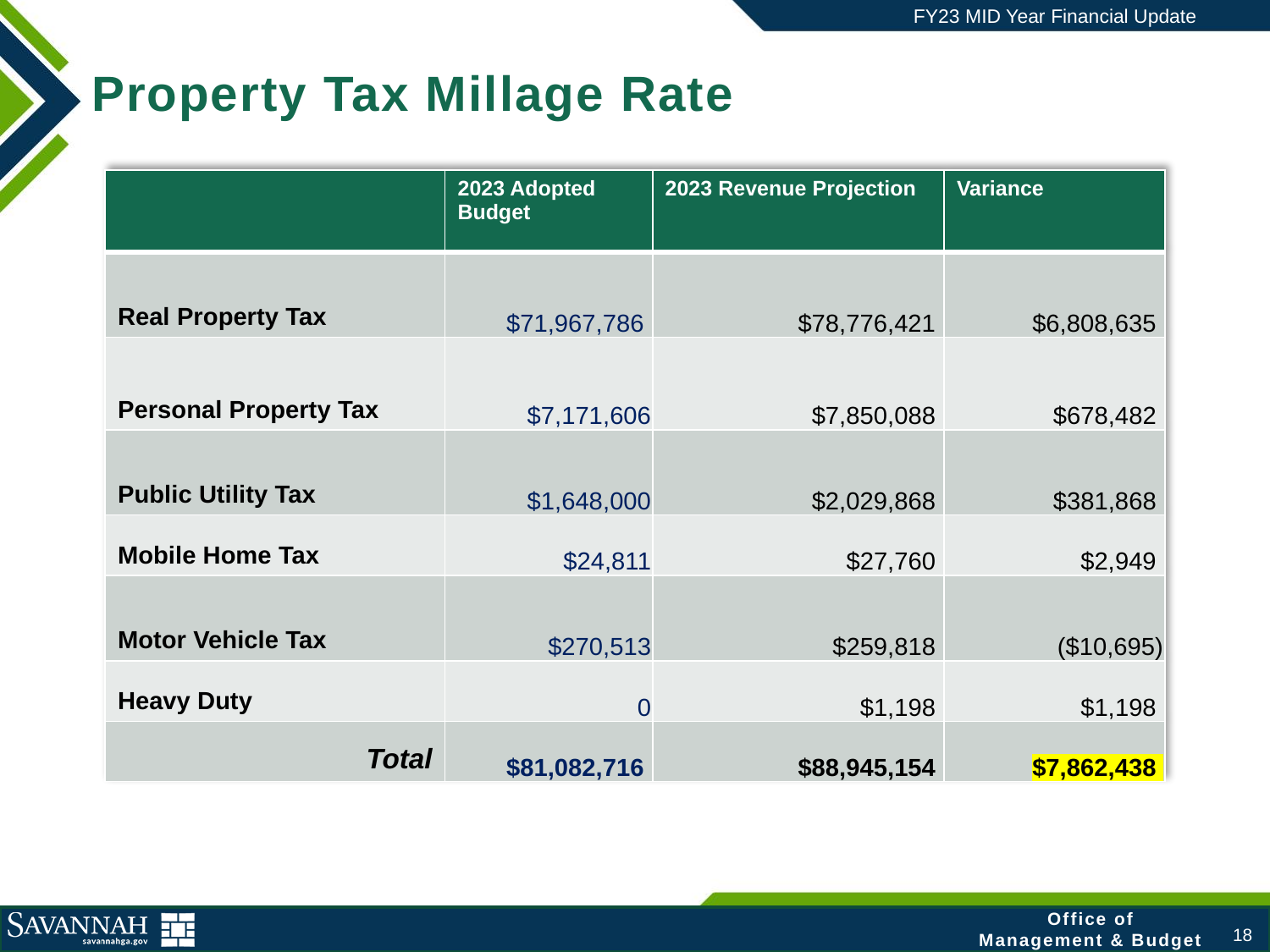

FY23 MID Year Financial Update
Property Tax Millage Rate
|  | 2023 Adopted Budget | 2023 Revenue Projection | Variance |
| --- | --- | --- | --- |
| Real Property Tax | $71,967,786 | $78,776,421 | $6,808,635 |
| Personal Property Tax | $7,171,606 | $7,850,088 | $678,482 |
| Public Utility Tax | $1,648,000 | $2,029,868 | $381,868 |
| Mobile Home Tax | $24,811 | $27,760 | $2,949 |
| Motor Vehicle Tax | $270,513 | $259,818 | ($10,695) |
| Heavy Duty | 0 | $1,198 | $1,198 |
| Total | $81,082,716 | $88,945,154 | $7,862,438 |
18